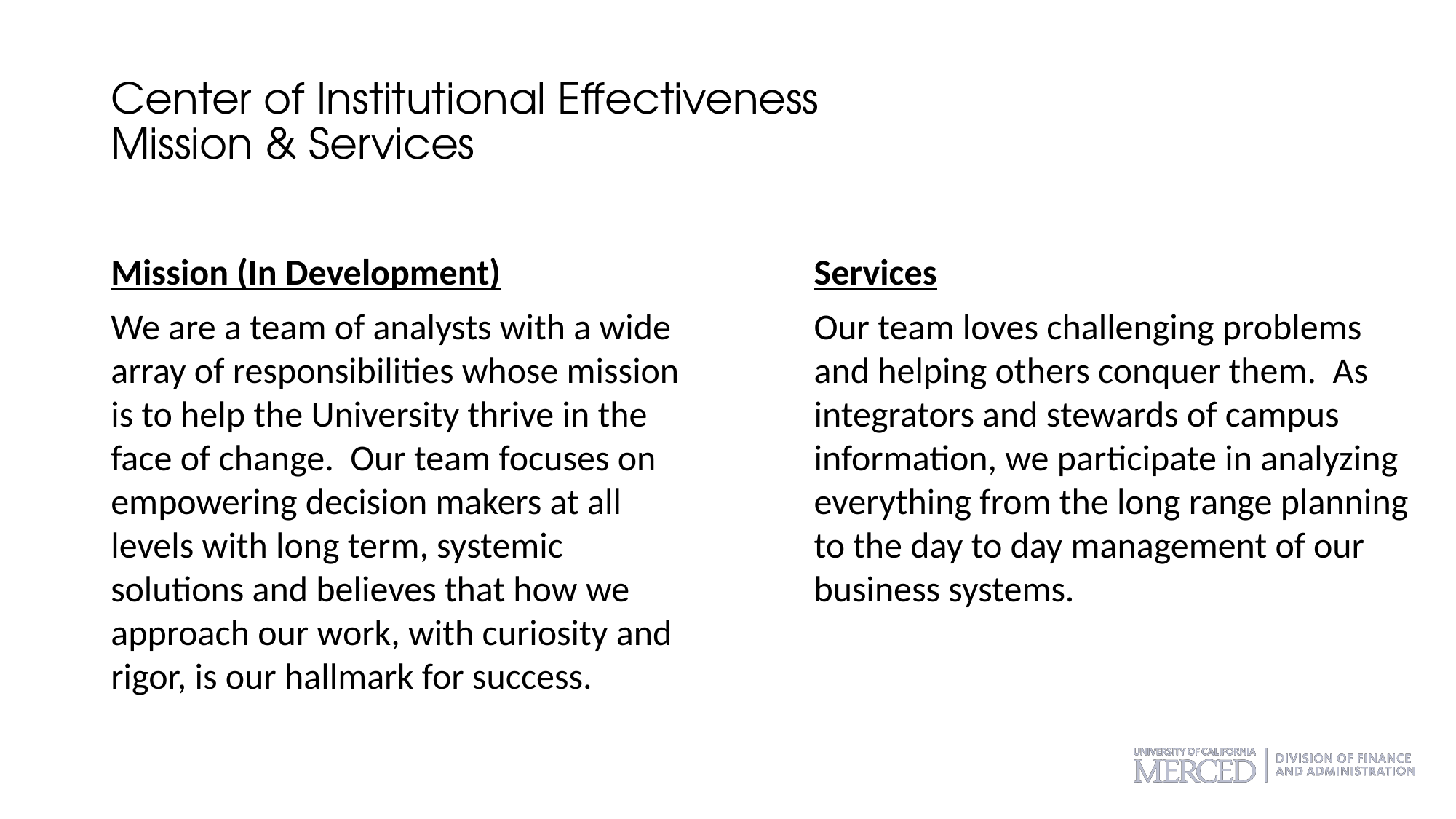

# Center of Institutional Effectiveness Mission & Services
Mission (In Development)

We are a team of analysts with a wide array of responsibilities whose mission is to help the University thrive in the face of change.  Our team focuses on empowering decision makers at all levels with long term, systemic solutions and believes that how we approach our work, with curiosity and rigor, is our hallmark for success.

Services

Our team loves challenging problems and helping others conquer them.  As integrators and stewards of campus information, we participate in analyzing everything from the long range planning  to the day to day management of our business systems.